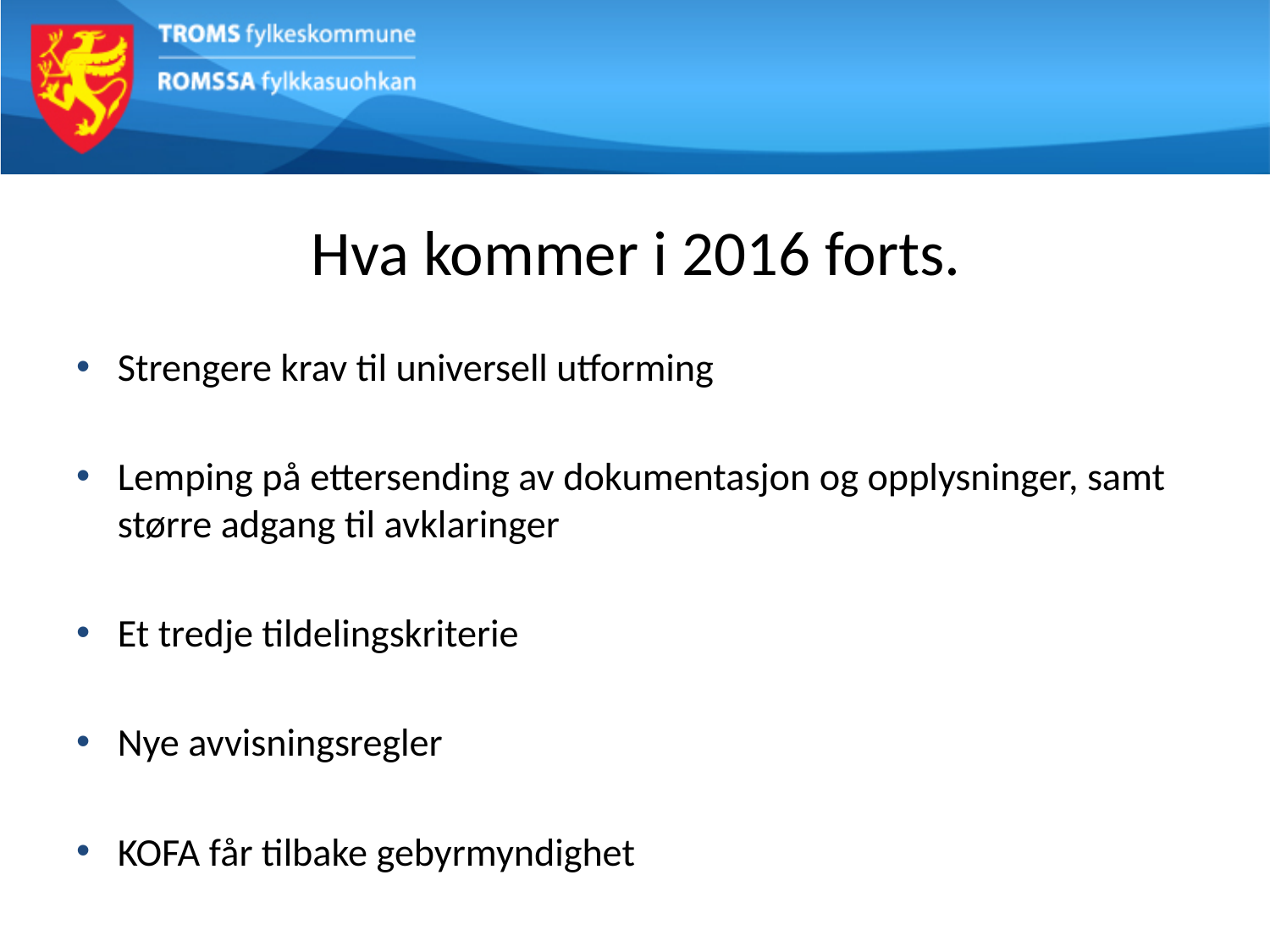

# Hva kommer i 2016 forts.
Strengere krav til universell utforming

Lemping på ettersending av dokumentasjon og opplysninger, samt større adgang til avklaringer

Et tredje tildelingskriterie

Nye avvisningsregler

KOFA får tilbake gebyrmyndighet